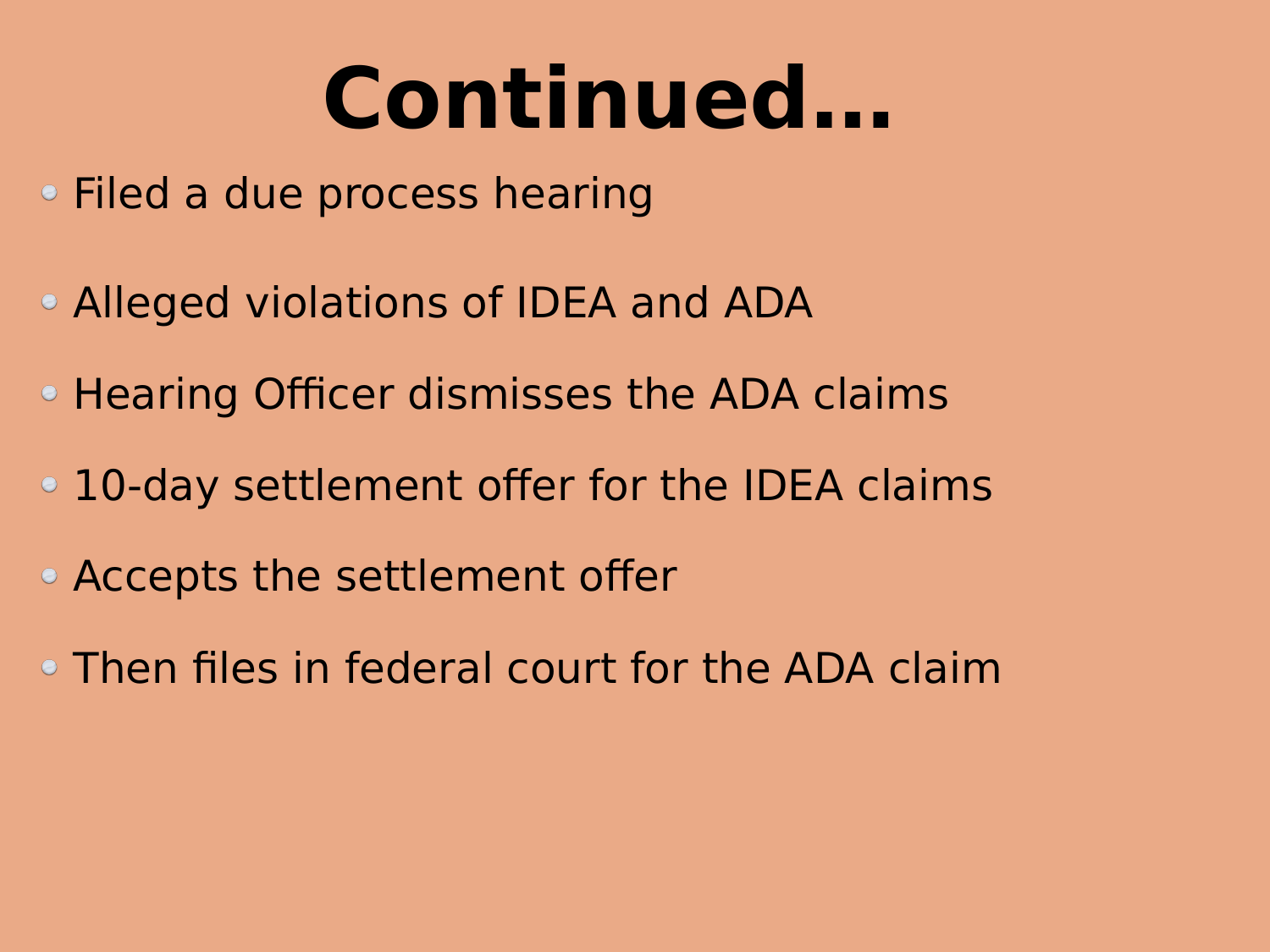

# Continued…
Filed a due process hearing

Alleged violations of IDEA and ADA

Hearing Officer dismisses the ADA claims

10-day settlement offer for the IDEA claims

Accepts the settlement offer

Then files in federal court for the ADA claim